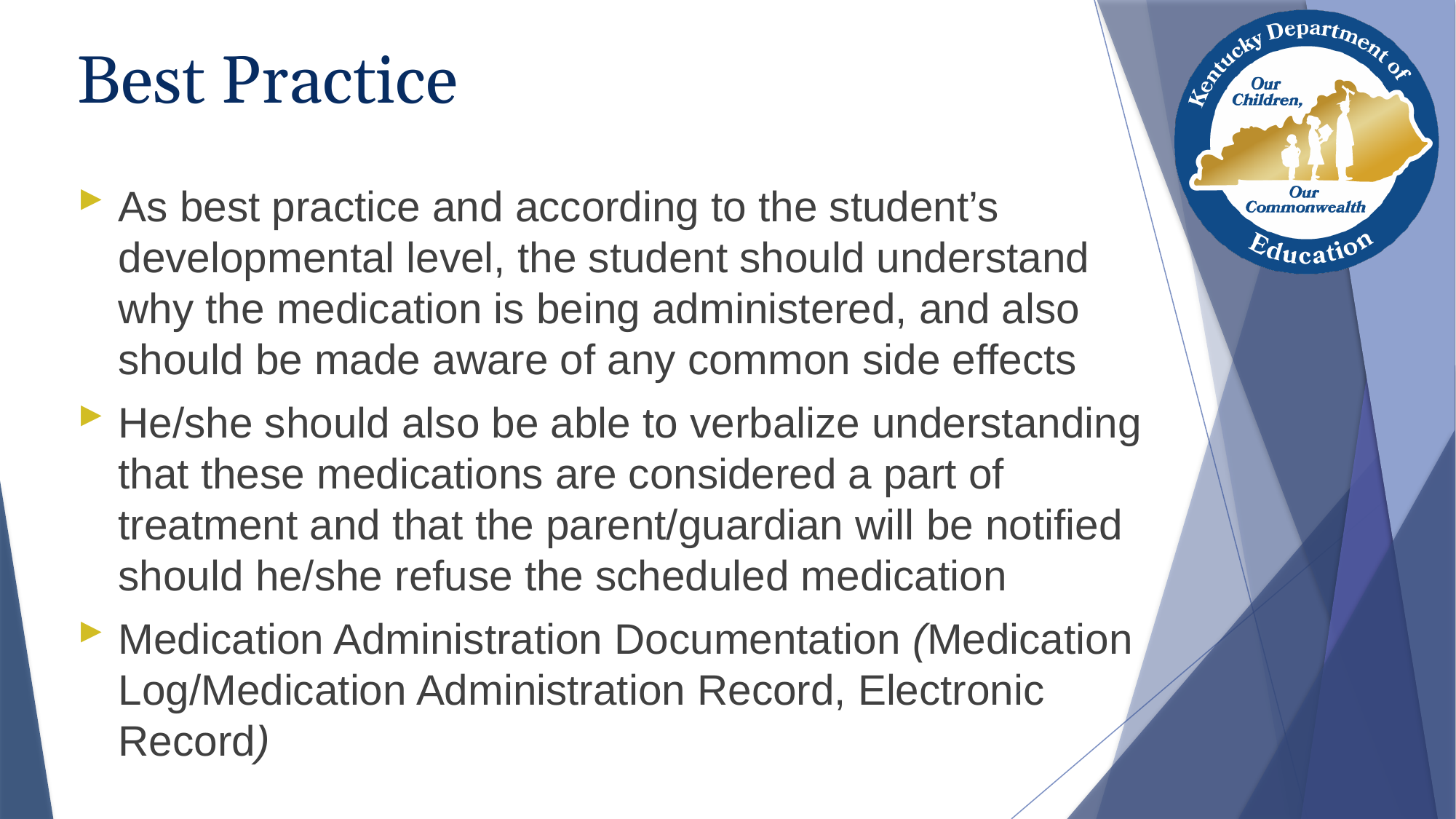

# Best Practice
As best practice and according to the student’s developmental level, the student should understand why the medication is being administered, and also should be made aware of any common side effects
He/she should also be able to verbalize understanding that these medications are considered a part of treatment and that the parent/guardian will be notified should he/she refuse the scheduled medication
Medication Administration Documentation (Medication Log/Medication Administration Record, Electronic Record)